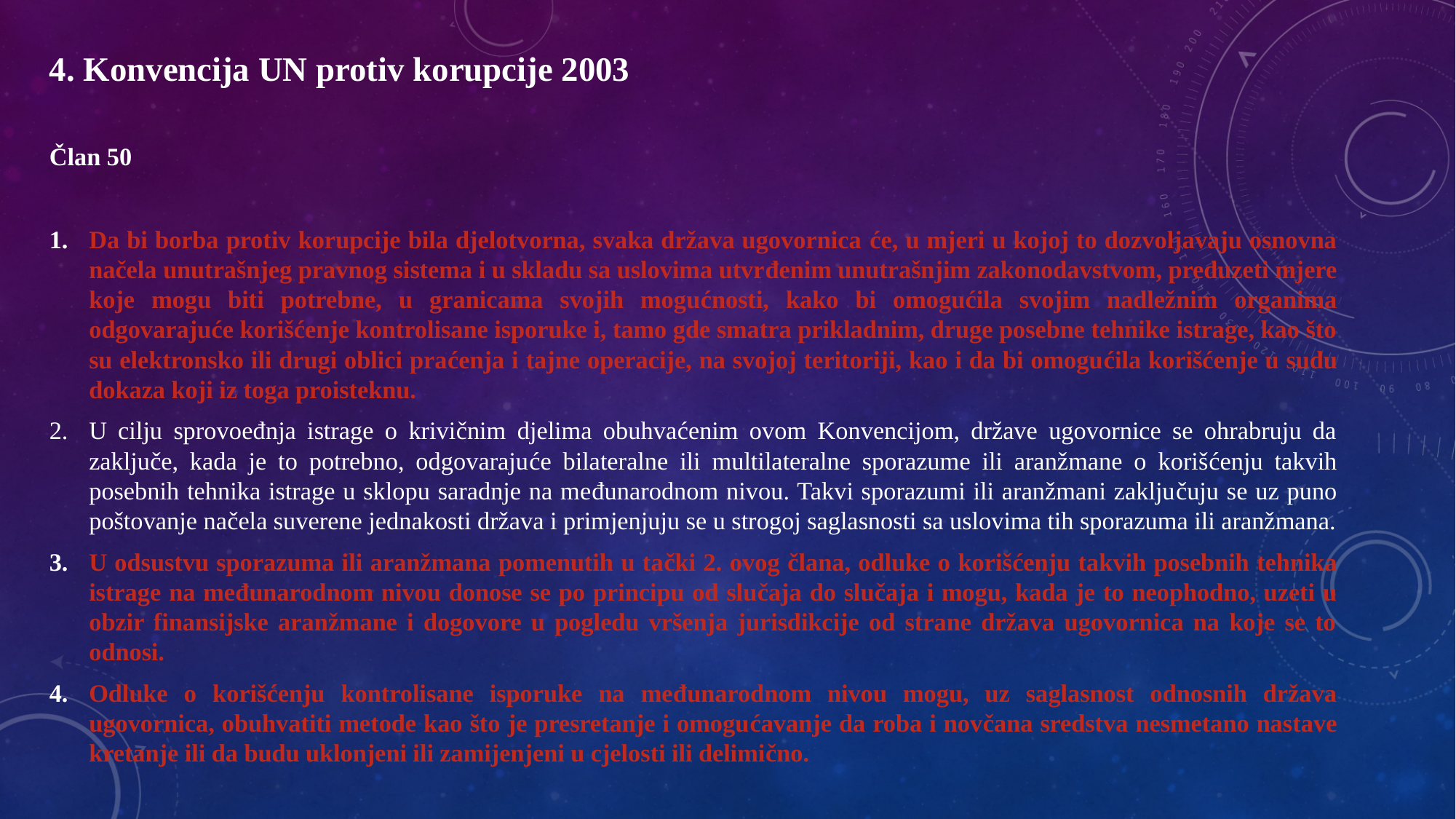

4. Konvencija UN protiv korupcije 2003

Član 50

Da bi borba protiv korupcije bila djelotvorna, svaka država ugovornica će, u mjeri u kojoj to dozvoljavaju osnovna načela unutrašnjeg pravnog sistema i u skladu sa uslovima utvrđ­enim unutrašnjim zakonodavstvom, preduzeti mjere koje mogu biti potrebne, u granicama svojih mogućnosti, kako bi omogućila svojim nadležnim organima odgovarajuće korišćenje kontrolisane isporuke i, tamo gde smatra prikladnim, druge posebne tehnike istrage, kao što su elektronsko ili drugi oblici praćenja i tajne operacije, na svojoj teritoriji, kao i da bi omogućila korišćenje u sudu dokaza koji iz toga proisteknu.
U cilju sprovo­eđnja istrage o krivičnim djelima obuhvaćenim ovom Konvencijom, države ugovornice se ohrabruju da zaključe, kada je to potrebno, odgovarajuće bilateralne ili multilateralne sporazume ili aranžmane o korišćenju takvih posebnih tehnika istrage u sklopu saradnje na me­đunarodnom nivou. Takvi sporazumi ili aranžmani zaključuju se uz puno poštovanje načela suverene jednakosti država i primjenjuju se u strogoj saglasnosti sa uslovima tih sporazuma ili aranžmana.
U odsustvu sporazuma ili aranžmana pomenutih u tački 2. ovog člana, odluke o korišćenju takvih posebnih tehnika istrage na međ­unarodnom nivou donose se po principu od slučaja do slučaja i mogu, kada je to neophodno, uzeti u obzir finansijske aranžmane i dogovore u pogledu vršenja jurisdikcije od strane država ugovornica na koje se to odnosi.
Odluke o korišćenju kontrolisane isporuke na me­đunarodnom nivou mogu, uz saglasnost odnosnih država ugovornica, obuhvatiti metode kao što je presretanje i omogućavanje da roba i novčana sredstva nesmetano nastave kretanje ili da budu uklonjeni ili zamijenjeni u cjelosti ili delimično.